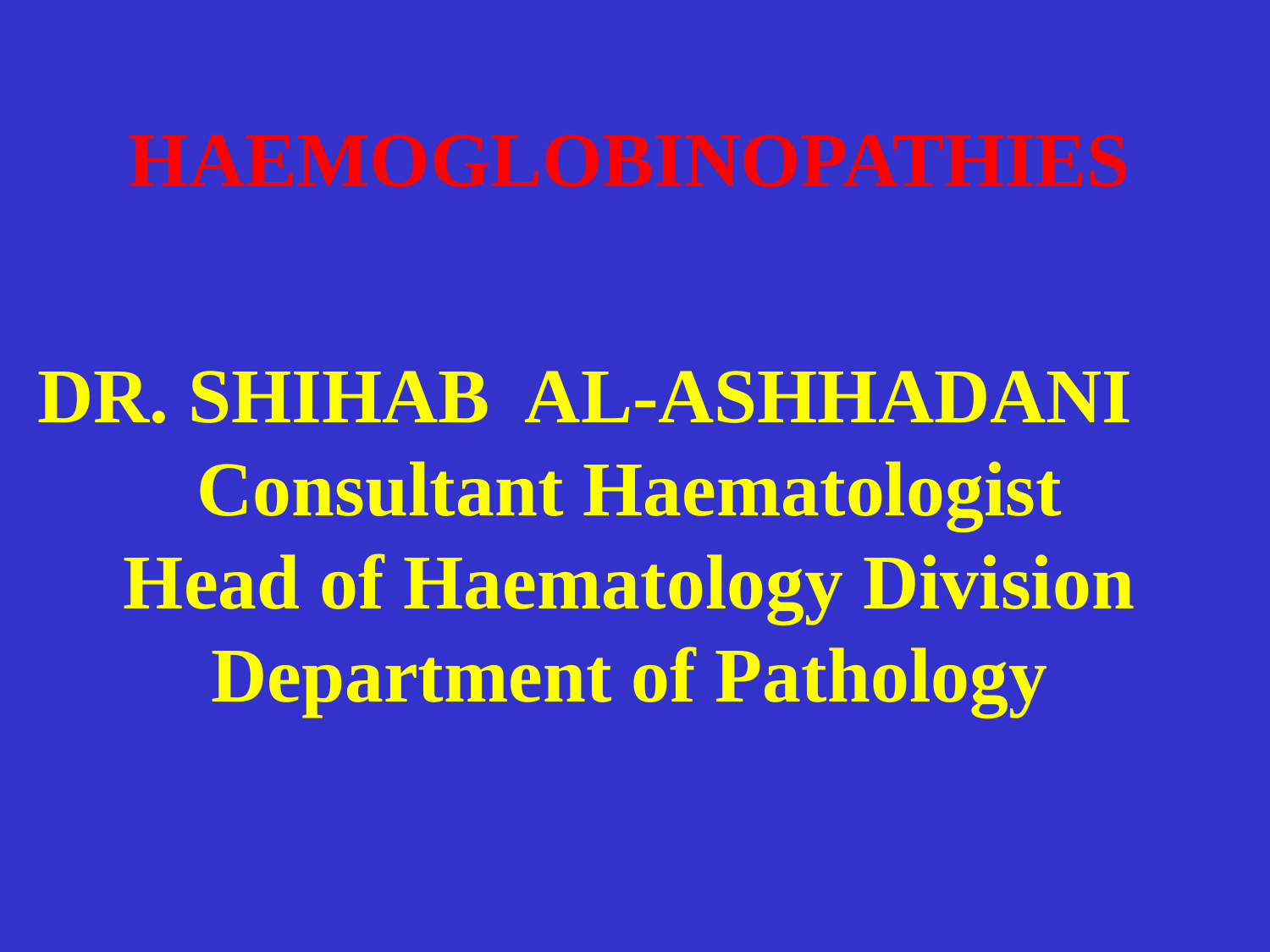

# HAEMOGLOBINOPATHIES

DR. SHIHAB  AL-ASHHADANI
Consultant Haematologist
Head of Haematology Division
Department of Pathology